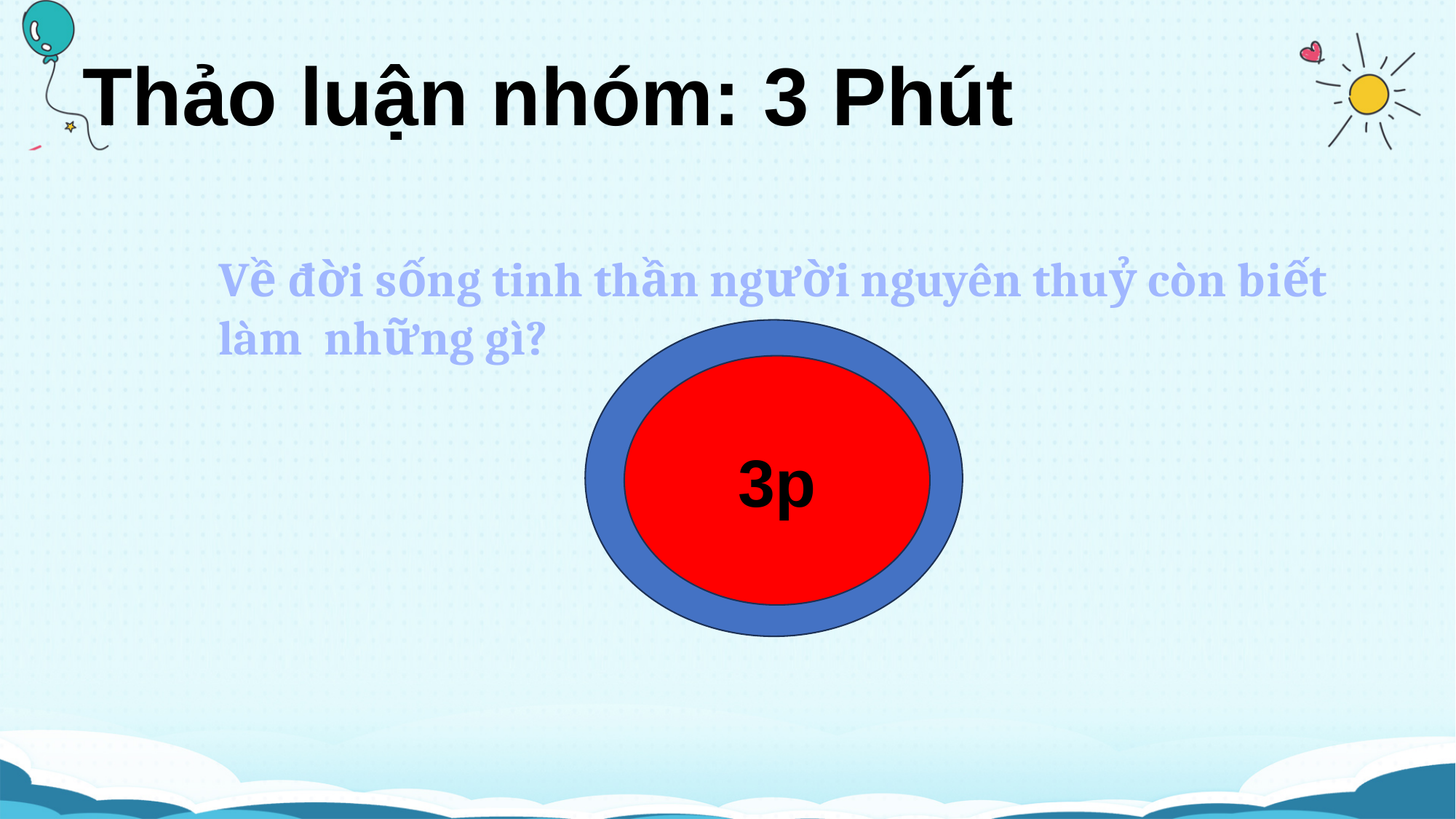

Thảo luận nhóm: 3 Phút
Về đời sống tinh thần người nguyên thuỷ còn biết làm  những gì?

3p